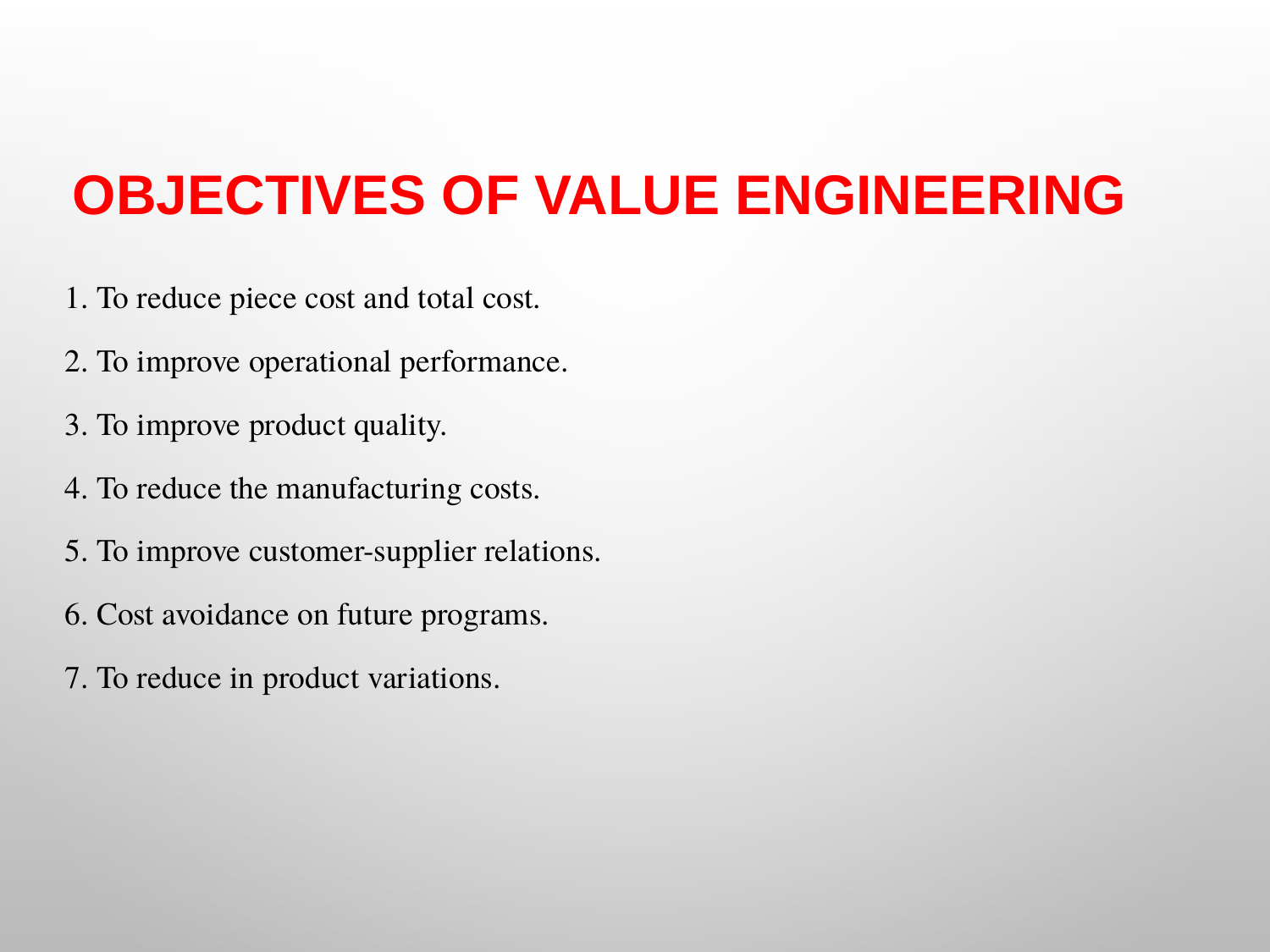

# OBJECTIVES OF VALUE ENGINEERING
1. To reduce piece cost and total cost.
2. To improve operational performance.
3. To improve product quality.
4. To reduce the manufacturing costs.
5. To improve customer-supplier relations.
6. Cost avoidance on future programs.
7. To reduce in product variations.